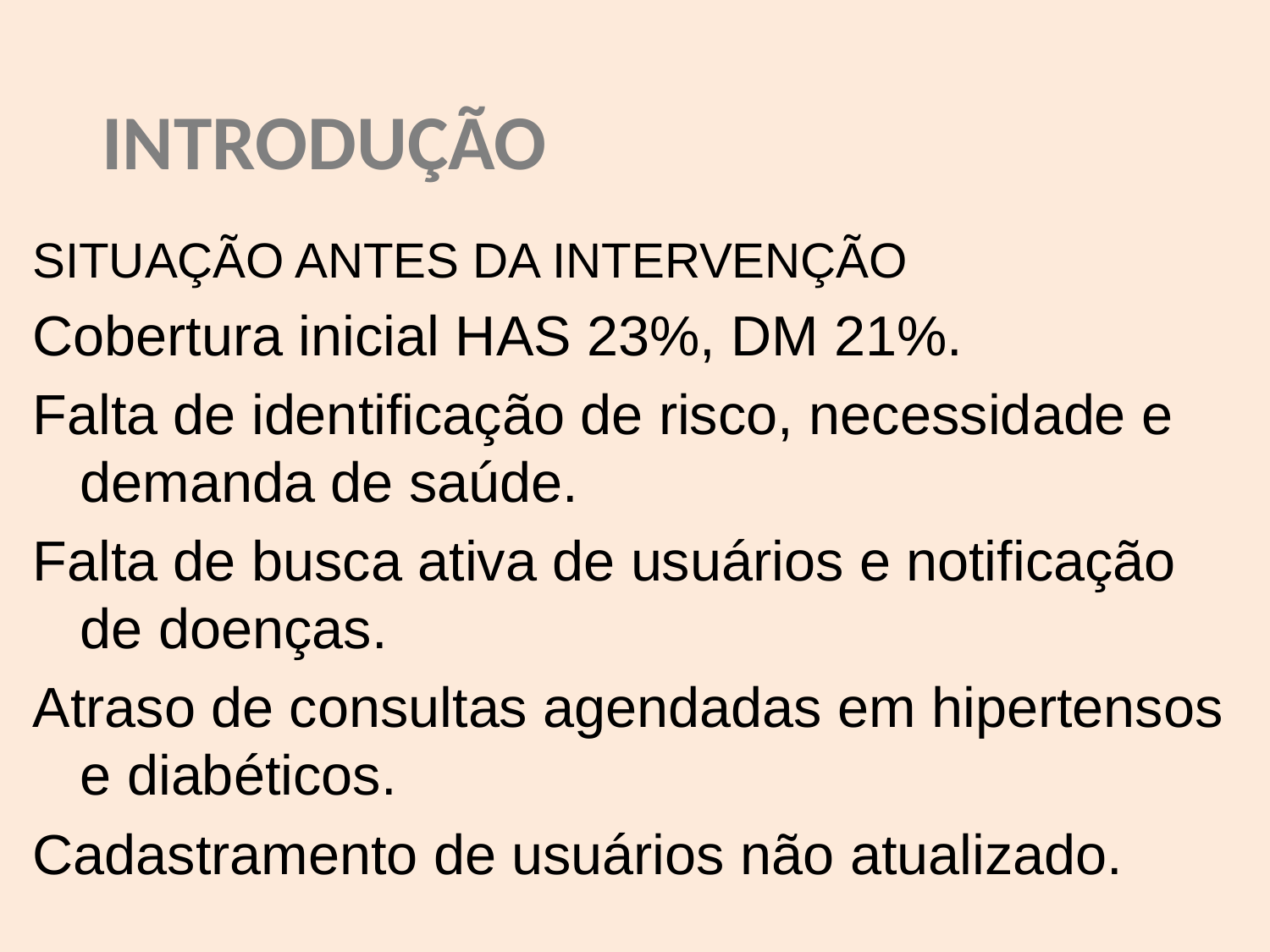

INTRODUÇÃO
SITUAÇÃO ANTES DA INTERVENÇÃO
Cobertura inicial HAS 23%, DM 21%.
Falta de identificação de risco, necessidade e demanda de saúde.
Falta de busca ativa de usuários e notificação de doenças.
Atraso de consultas agendadas em hipertensos e diabéticos.
Cadastramento de usuários não atualizado.